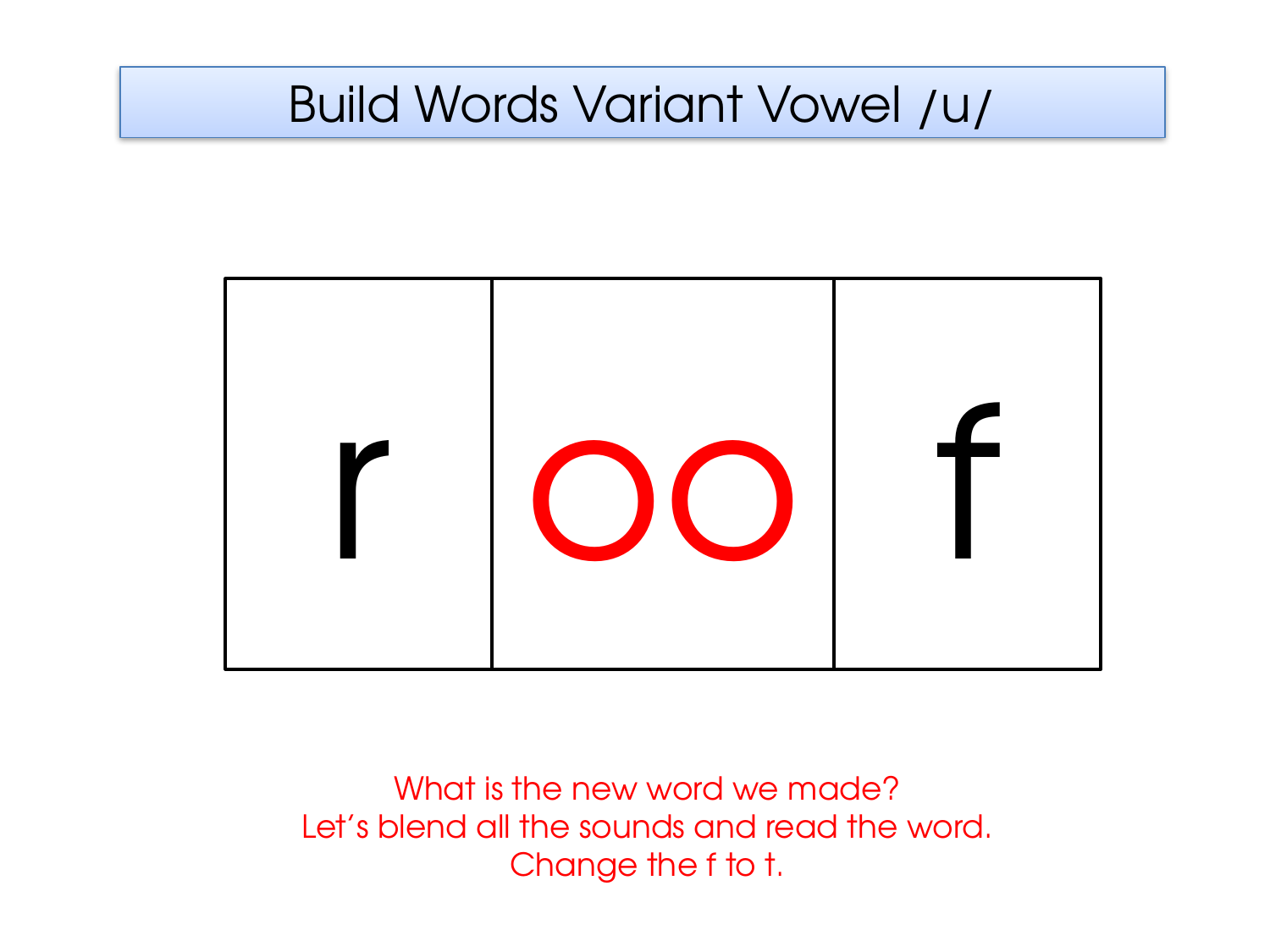

Build Words Variant Vowel /u/
r
oo
f
What is the new word we made?
Let’s blend all the sounds and read the word.
Change the f to t.